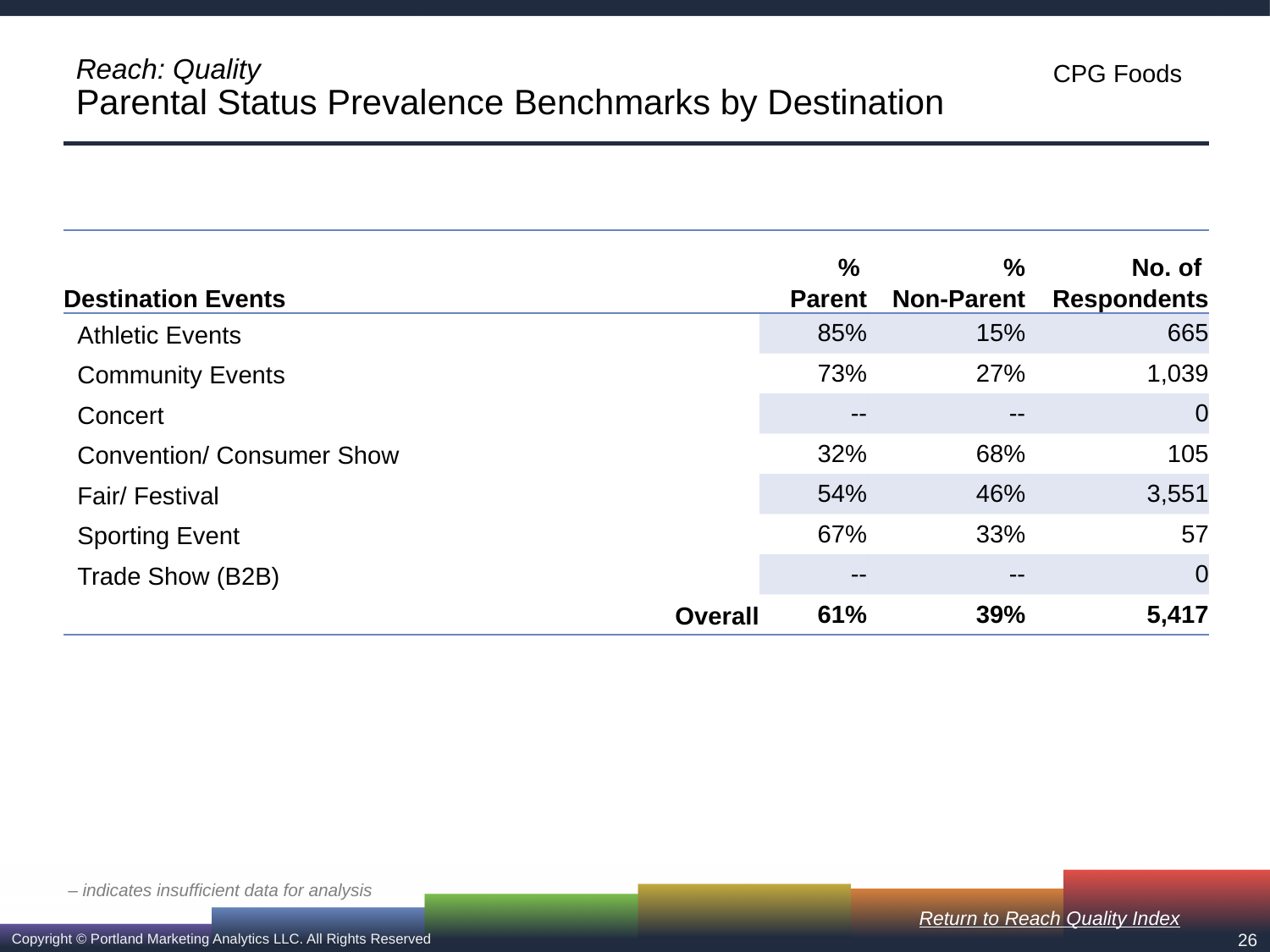

# Reach: Quality Parental Status Prevalence Benchmarks by Destination
| Destination Events | % Parent | % Non-Parent | No. of Respondents |
| --- | --- | --- | --- |
| Athletic Events | 85% | 15% | 665 |
| Community Events | 73% | 27% | 1,039 |
| Concert | -- | -- | 0 |
| Convention/ Consumer Show | 32% | 68% | 105 |
| Fair/ Festival | 54% | 46% | 3,551 |
| Sporting Event | 67% | 33% | 57 |
| Trade Show (B2B) | -- | -- | 0 |
| Overall | 61% | 39% | 5,417 |
– indicates insufficient data for analysis
Return to Reach Quality Index
26